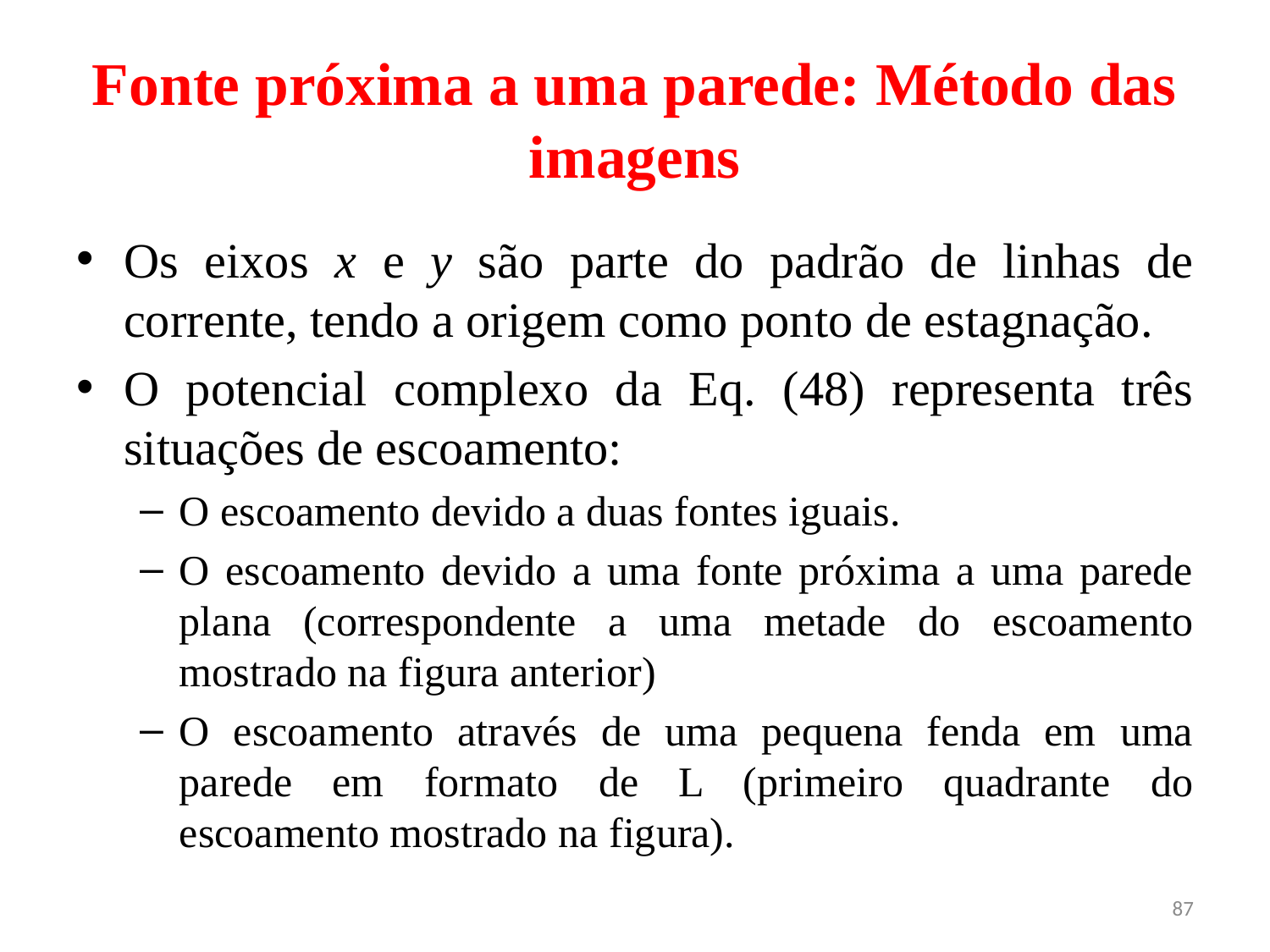

# Fonte próxima a uma parede: Método das imagens
Os eixos x e y são parte do padrão de linhas de corrente, tendo a origem como ponto de estagnação.
O potencial complexo da Eq. (48) representa três situações de escoamento:
O escoamento devido a duas fontes iguais.
O escoamento devido a uma fonte próxima a uma parede plana (correspondente a uma metade do escoamento mostrado na figura anterior)
O escoamento através de uma pequena fenda em uma parede em formato de L (primeiro quadrante do escoamento mostrado na figura).
87